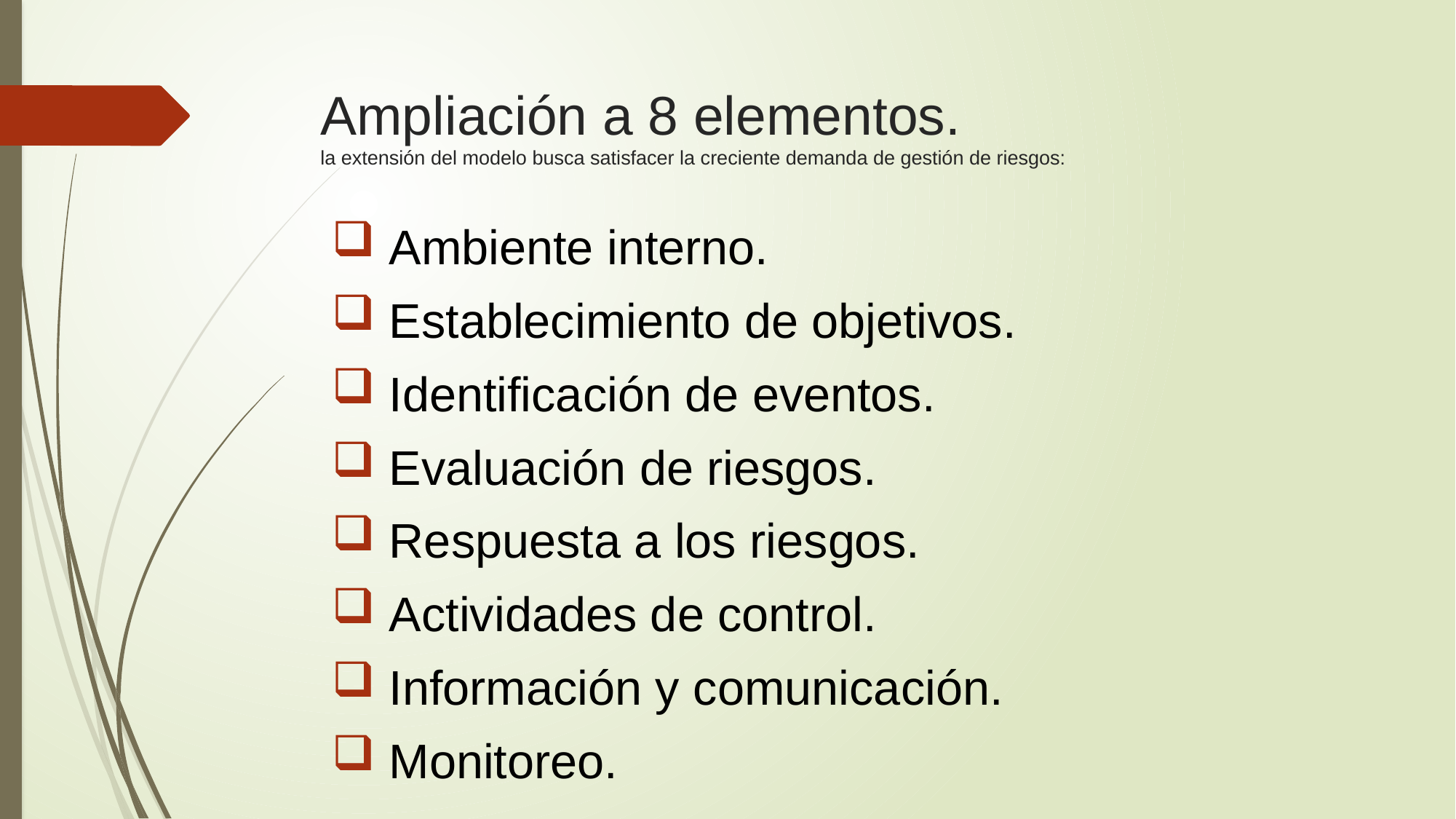

# Ampliación a 8 elementos. la extensión del modelo busca satisfacer la creciente demanda de gestión de riesgos:
 Ambiente interno.
 Establecimiento de objetivos.
 Identificación de eventos.
 Evaluación de riesgos.
 Respuesta a los riesgos.
 Actividades de control.
 Información y comunicación.
 Monitoreo.